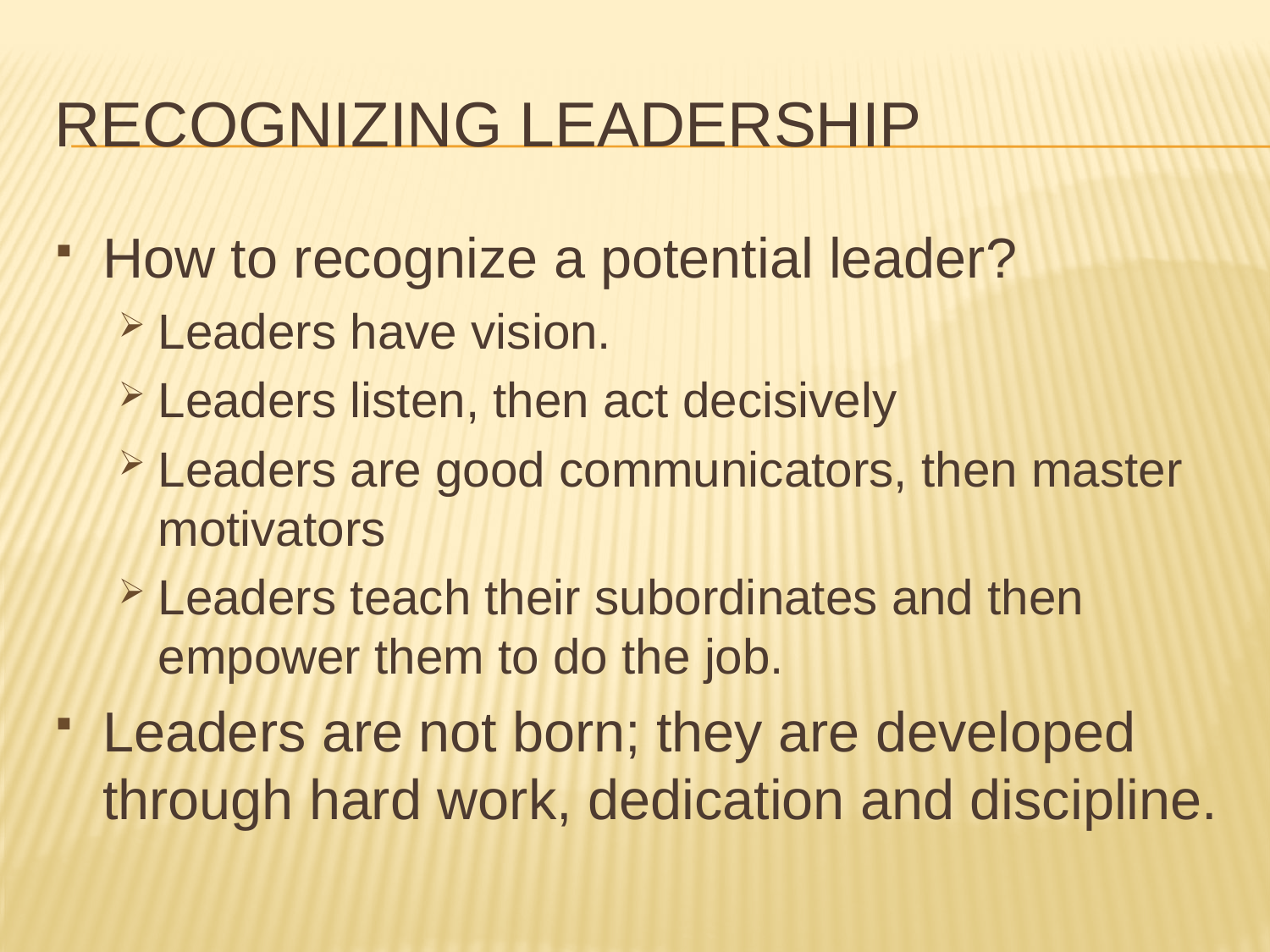

# Recognizing Leadership
How to recognize a potential leader?
Leaders have vision.
Leaders listen, then act decisively
Leaders are good communicators, then master motivators
Leaders teach their subordinates and then empower them to do the job.
Leaders are not born; they are developed through hard work, dedication and discipline.